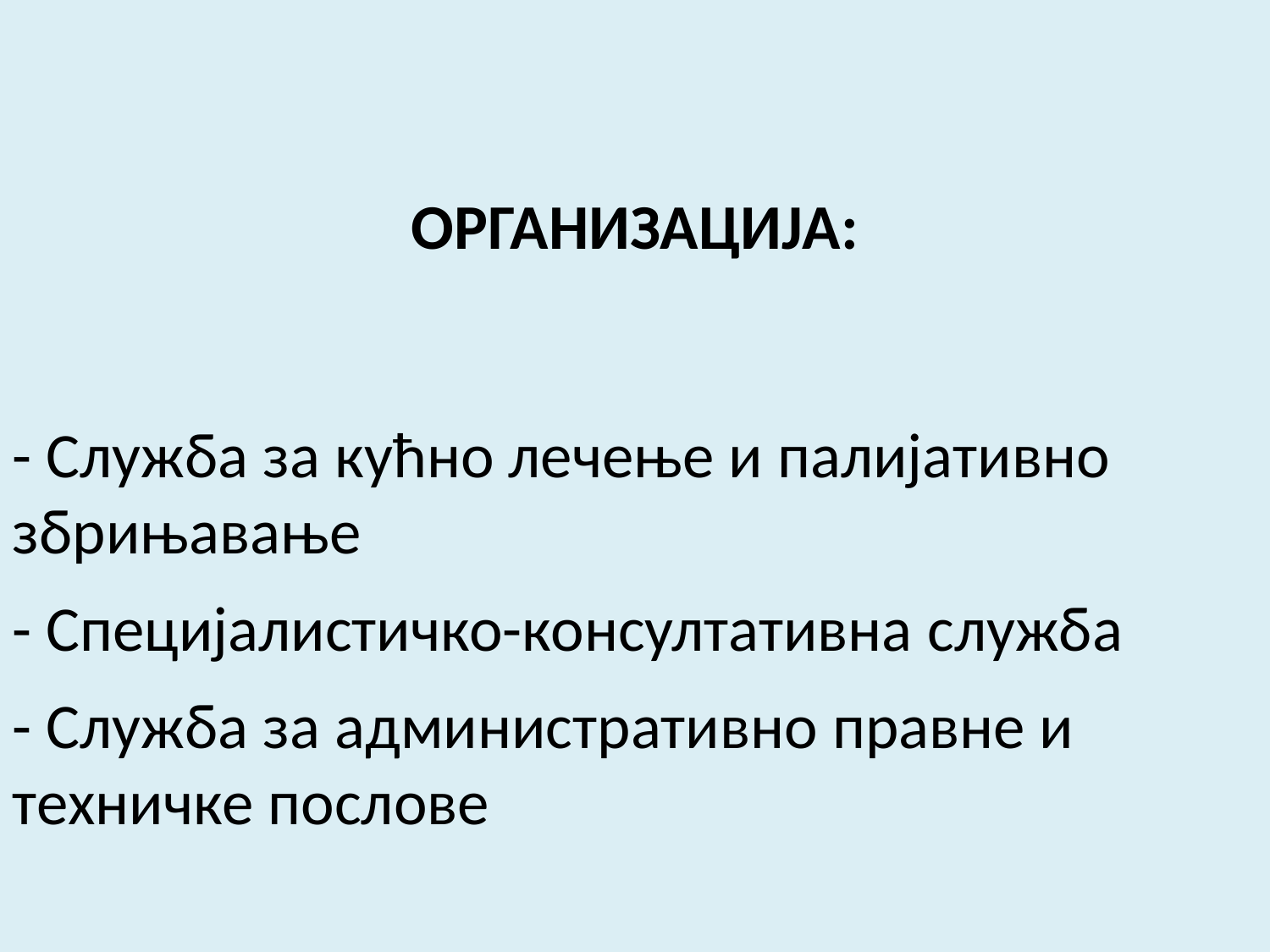

ОРГАНИЗАЦИЈА:

- Служба за кућно лечење и палијативно збрињавање
- Специјалистичко-консултативна служба
- Служба за административно правне и техничке послове